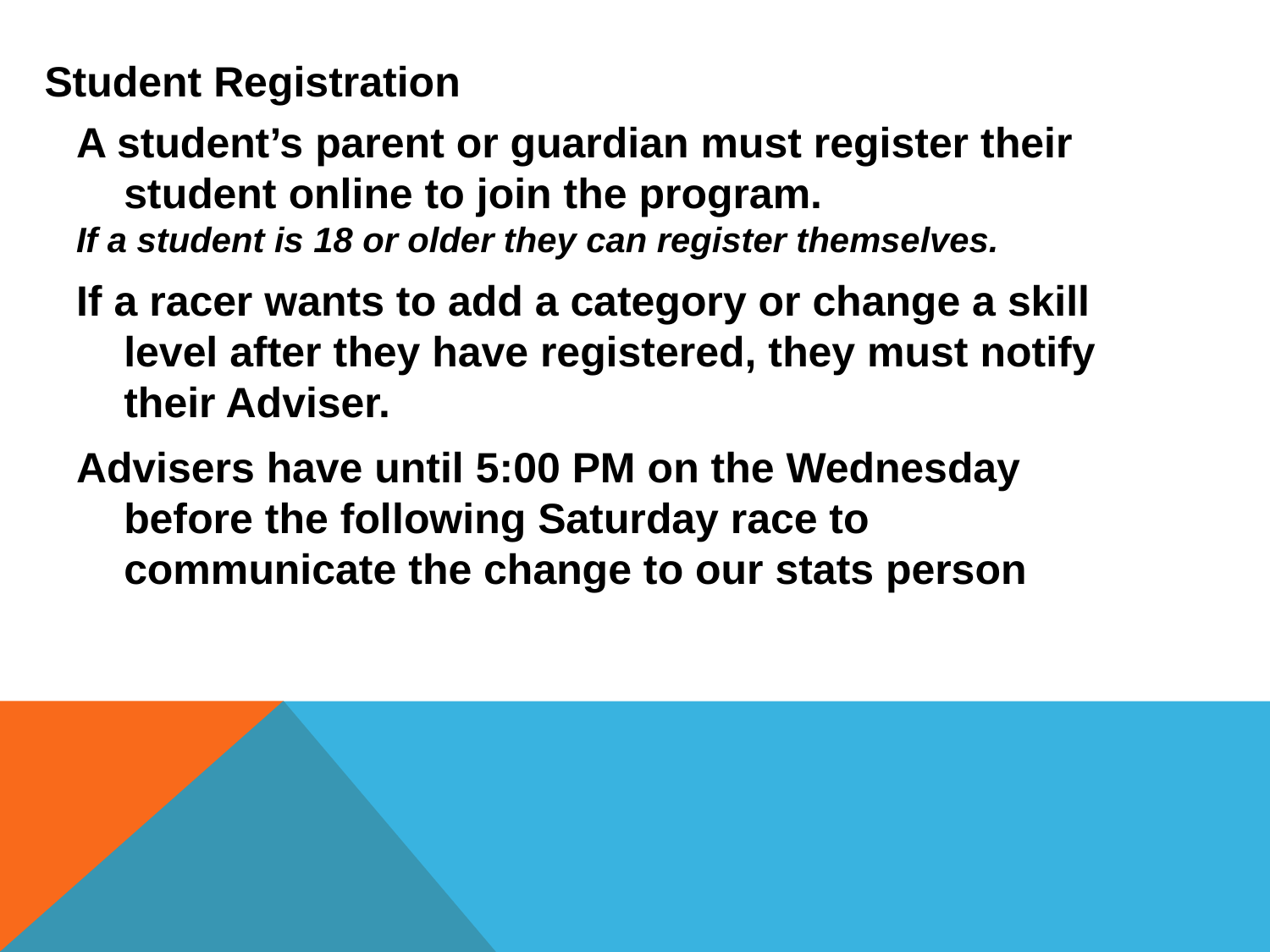

# Student Registration
A student’s parent or guardian must register their student online to join the program.
If a student is 18 or older they can register themselves.
If a racer wants to add a category or change a skill level after they have registered, they must notify their Adviser.
Advisers have until 5:00 PM on the Wednesday before the following Saturday race to communicate the change to our stats person